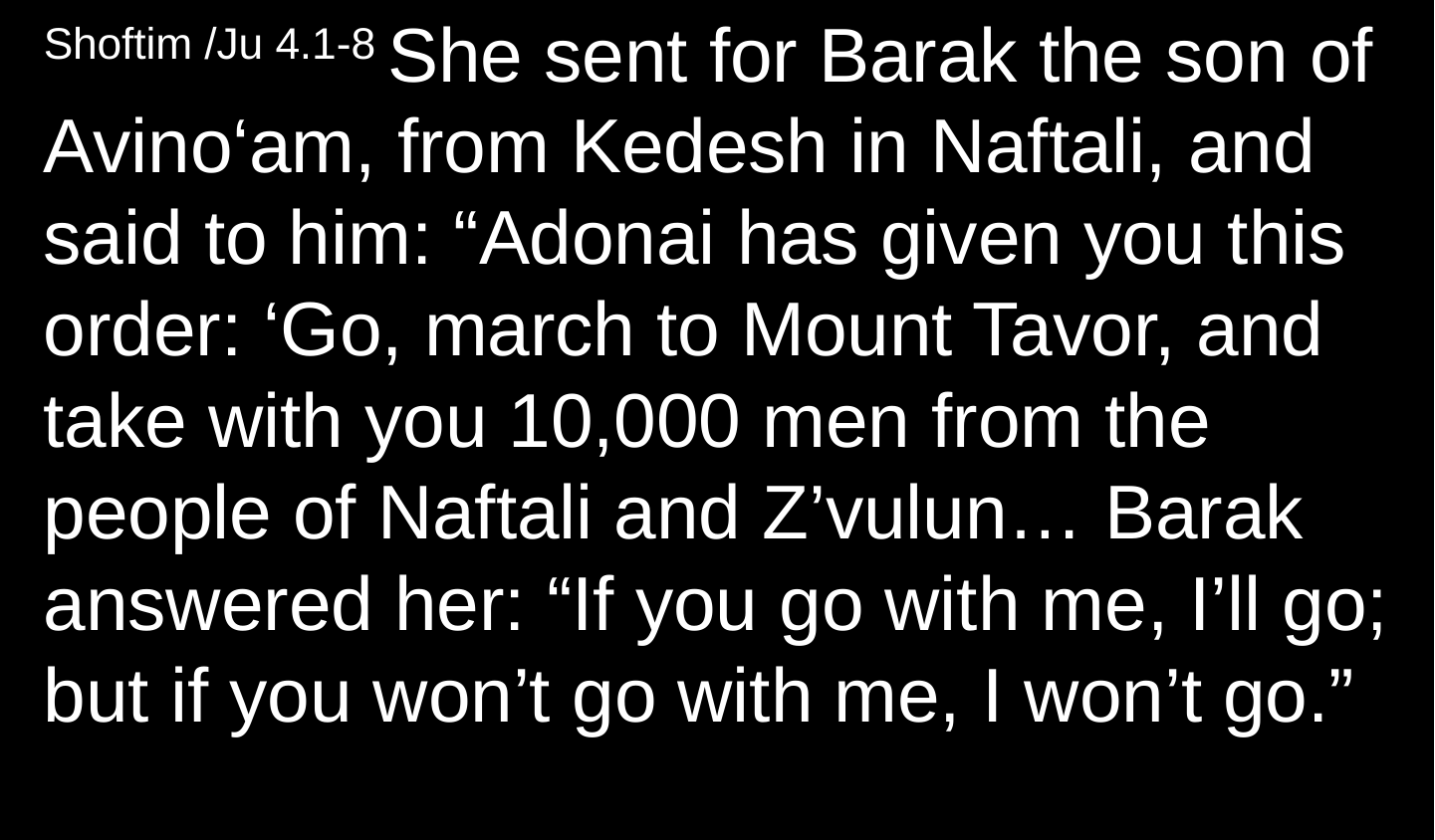

Shoftim /Ju 4.1-8 She sent for Barak the son of Avino‘am, from Kedesh in Naftali, and said to him: “Adonai has given you this order: ‘Go, march to Mount Tavor, and take with you 10,000 men from the people of Naftali and Z’vulun… Barak answered her: “If you go with me, I’ll go; but if you won’t go with me, I won’t go.”